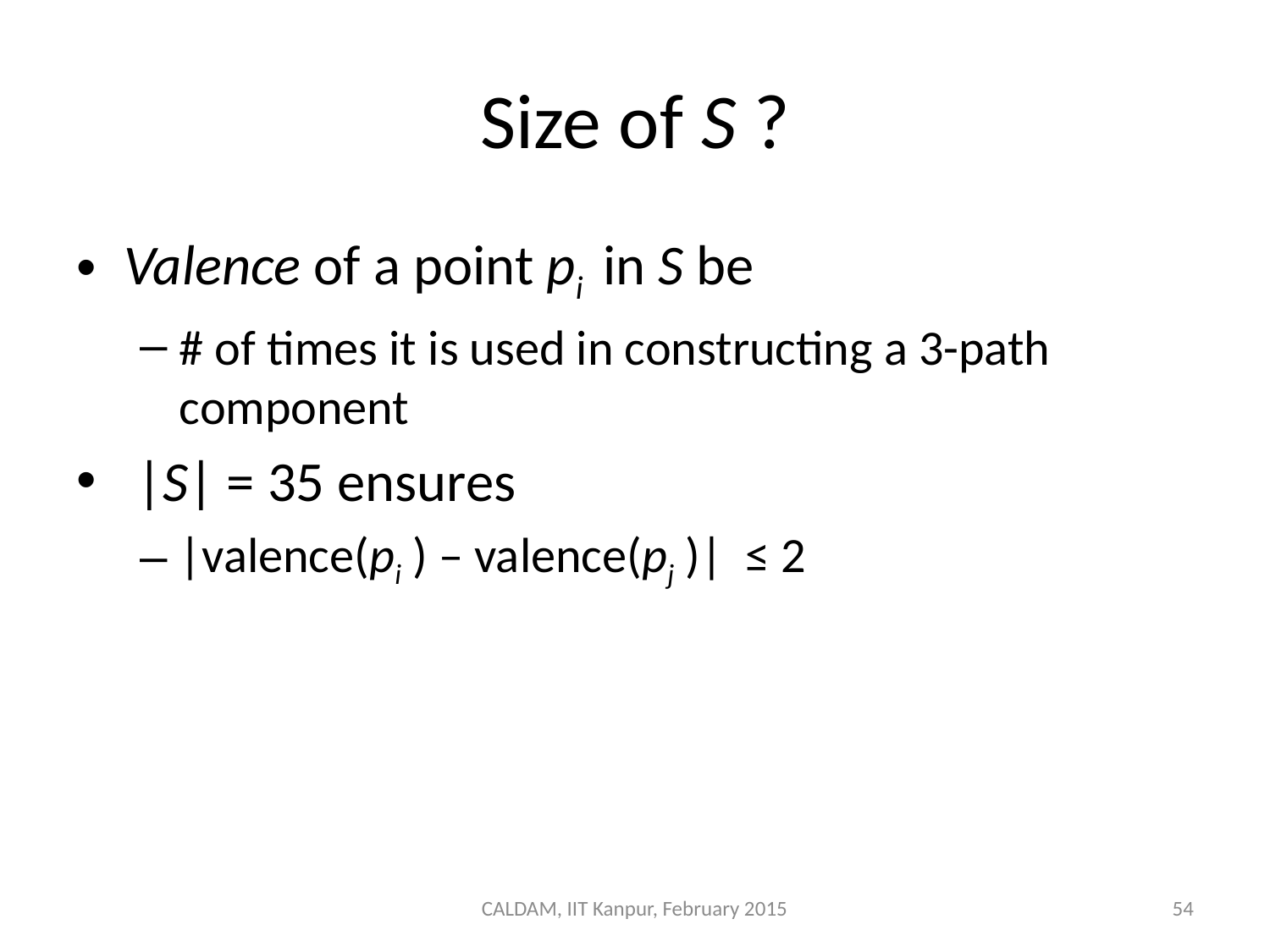

# Size of S ?
Valence of a point pi  in S be
# of times it is used in constructing a 3-path component
 |S| = 35 ensures
|valence(pi ) – valence(pj )|  ≤ 2
CALDAM, IIT Kanpur, February 2015
54